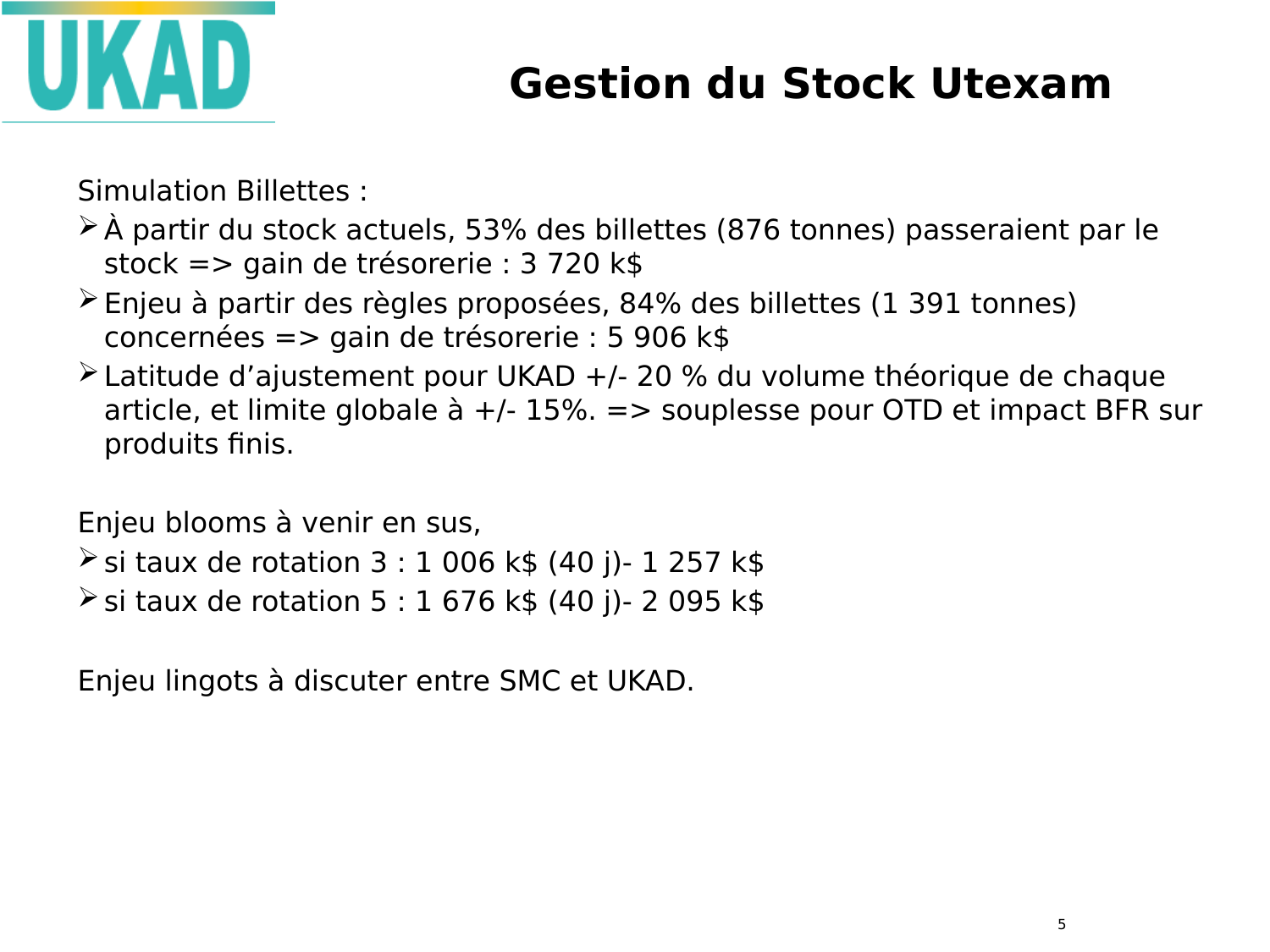

# Gestion du Stock Utexam
Simulation Billettes :
À partir du stock actuels, 53% des billettes (876 tonnes) passeraient par le stock => gain de trésorerie : 3 720 k$
Enjeu à partir des règles proposées, 84% des billettes (1 391 tonnes) concernées => gain de trésorerie : 5 906 k$
Latitude d’ajustement pour UKAD +/- 20 % du volume théorique de chaque article, et limite globale à +/- 15%. => souplesse pour OTD et impact BFR sur produits finis.

Enjeu blooms à venir en sus,
si taux de rotation 3 : 1 006 k$ (40 j)- 1 257 k$
si taux de rotation 5 : 1 676 k$ (40 j)- 2 095 k$

Enjeu lingots à discuter entre SMC et UKAD.